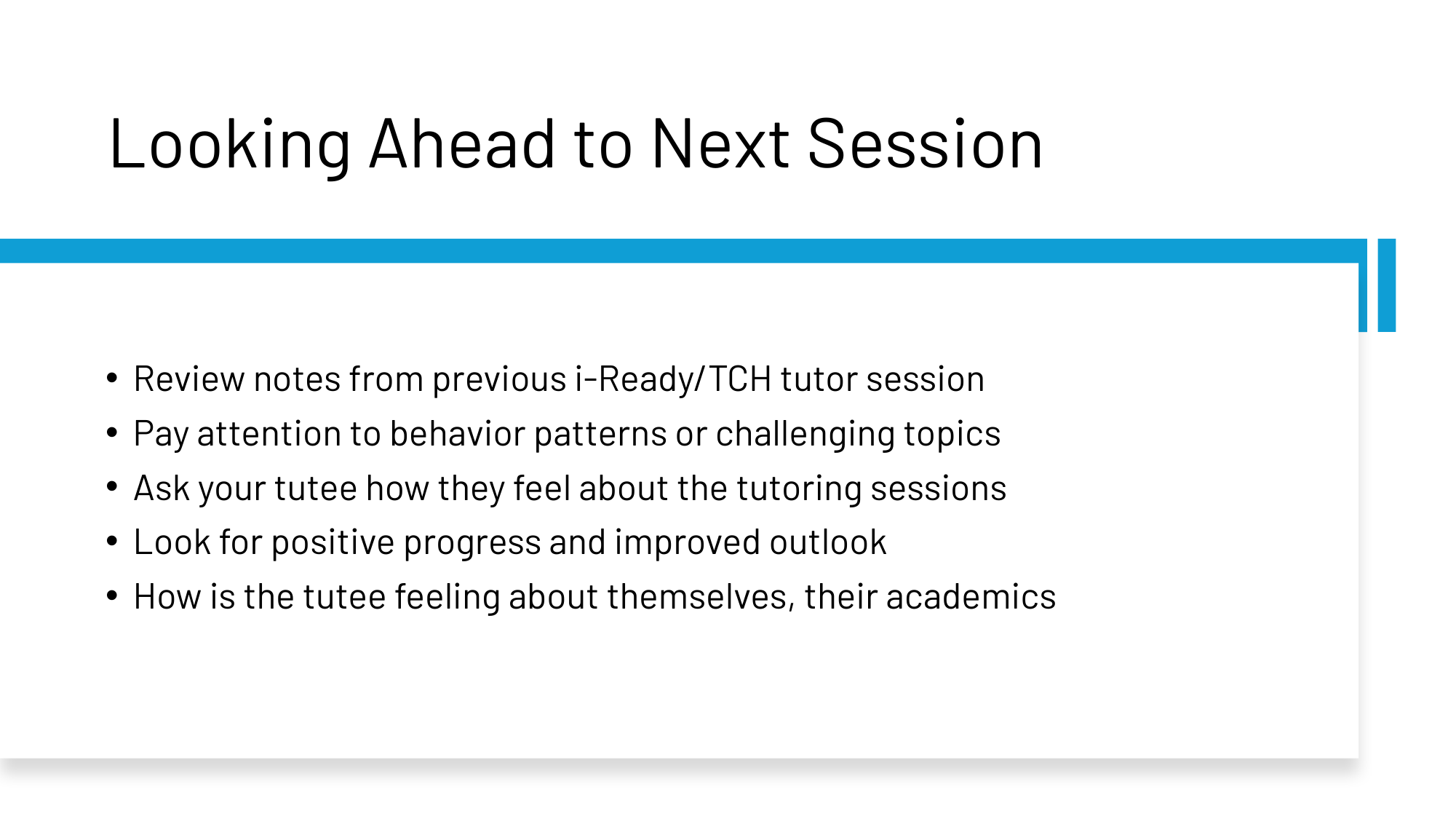

# Looking Ahead to Next Session

Review notes from previous i-Ready/TCH tutor session
Pay attention to behavior patterns or challenging topics
Ask your tutee how they feel about the tutoring sessions
Look for positive progress and improved outlook
How is the tutee feeling about themselves, their academics